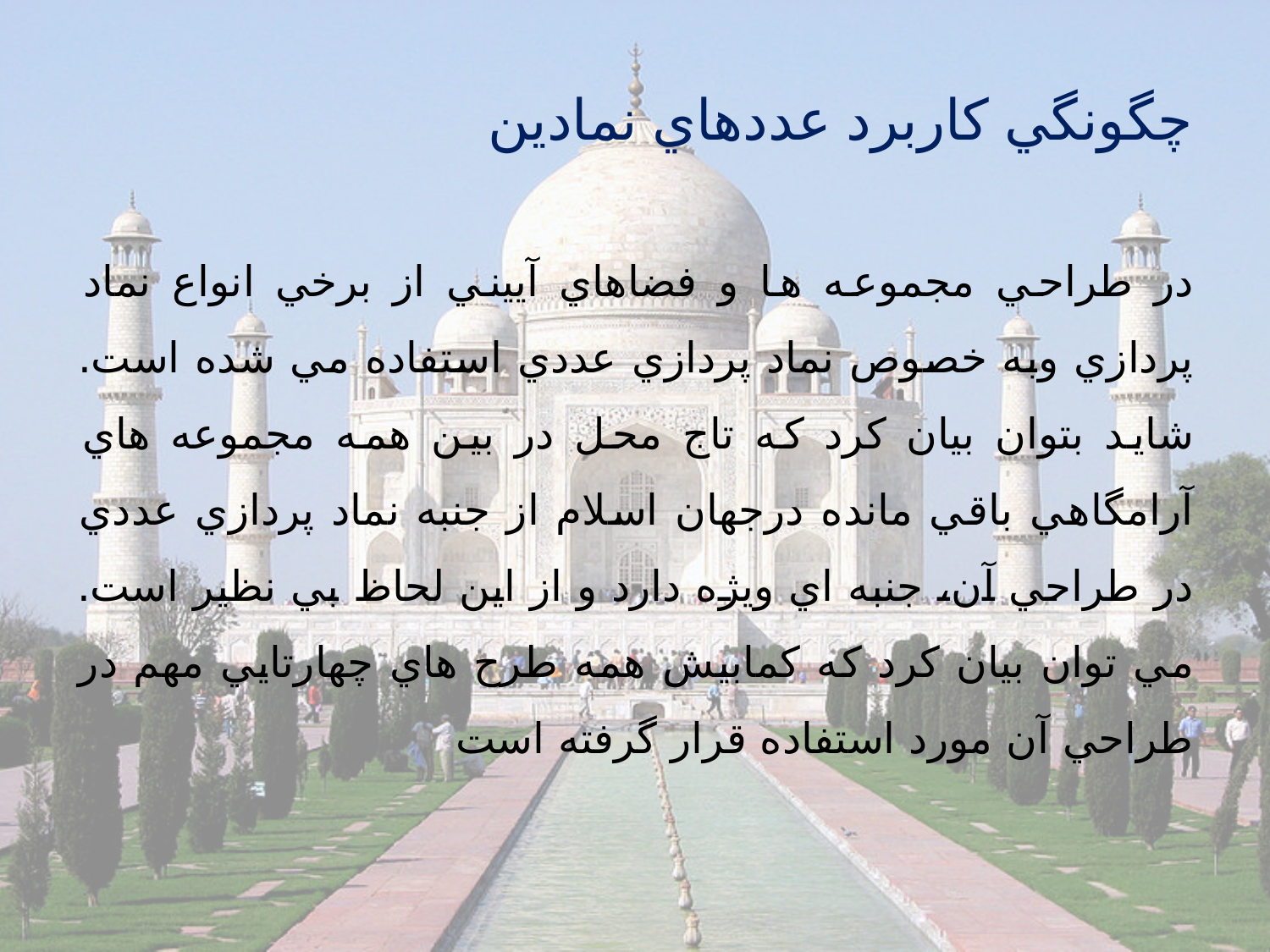

# چگونگي كاربرد عددهاي نمادين
در طراحي مجموعه ها و فضاهاي آييني از برخي انواع نماد پردازي وبه خصوص نماد پردازي عددي استفاده مي شده است. شايد بتوان بيان كرد كه تاج محل در بين همه مجموعه هاي آرامگاهي باقي مانده درجهان اسلام از جنبه نماد پردازي عددي در طراحي آن، جنبه اي ويژه دارد و از اين لحاظ بي نظير است. مي توان بيان كرد كه كمابيش همه طرح هاي چهارتايي مهم در طراحي آن مورد استفاده قرار گرفته است